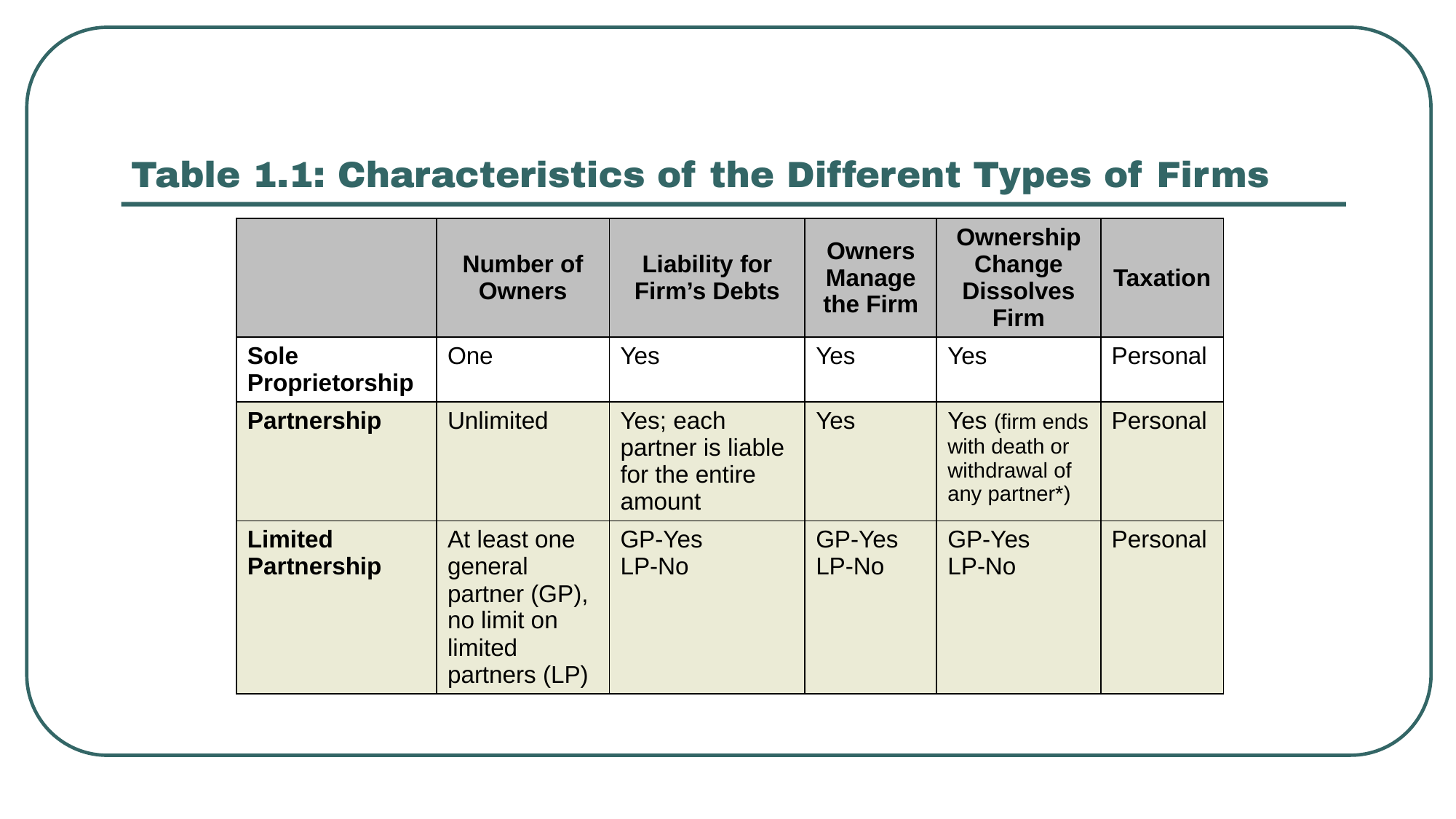

# Table 1.1: Characteristics of the Different Types of Firms
|  | Number of Owners | Liability for Firm’s Debts | Owners Manage the Firm | Ownership Change Dissolves Firm | Taxation |
| --- | --- | --- | --- | --- | --- |
| Sole Proprietorship | One | Yes | Yes | Yes | Personal |
| Partnership | Unlimited | Yes; each partner is liable for the entire amount | Yes | Yes (firm ends with death or withdrawal of any partner\*) | Personal |
| Limited Partnership | At least one general partner (GP), no limit on limited partners (LP) | GP-Yes LP-No | GP-Yes LP-No | GP-Yes LP-No | Personal |